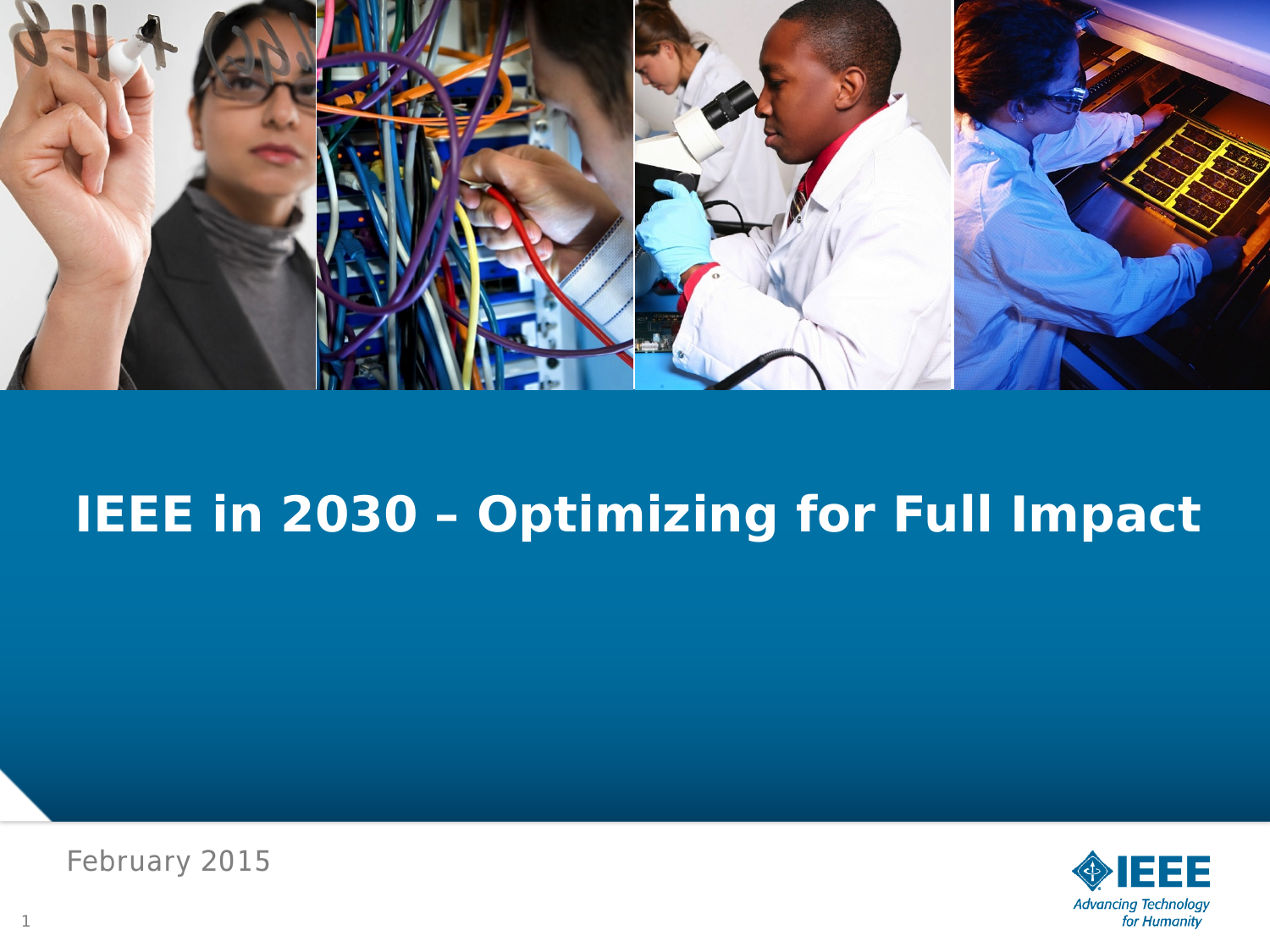

# IEEE in 2030 – Optimizing for Full Impact

February 2015
1